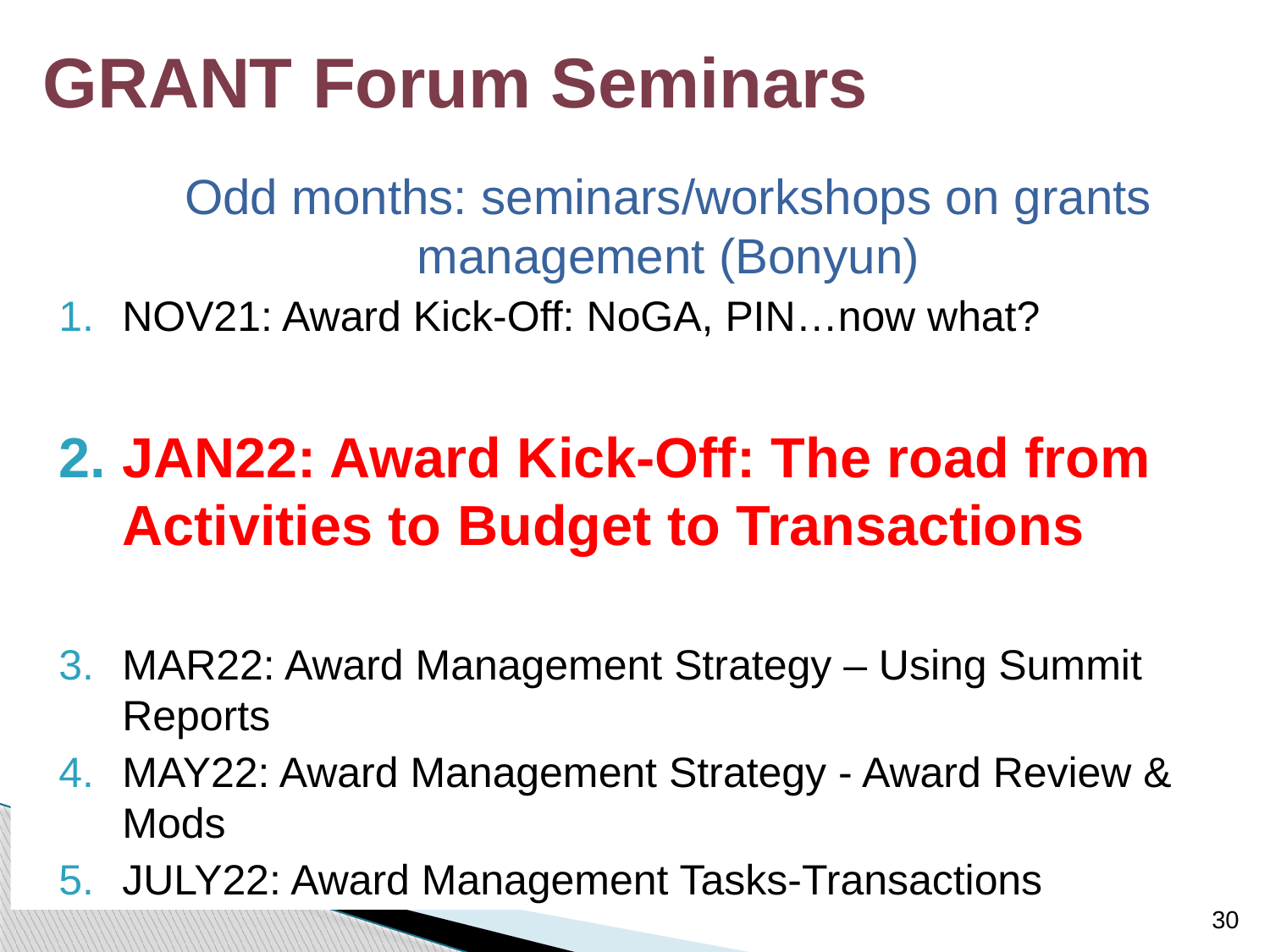

# GRANT Forum Seminars
Odd months: seminars/workshops on grants management (Bonyun)
NOV21: Award Kick-Off: NoGA, PIN…now what?

JAN22: Award Kick-Off: The road from Activities to Budget to Transactions

MAR22: Award Management Strategy – Using Summit Reports
MAY22: Award Management Strategy - Award Review & Mods
JULY22: Award Management Tasks-Transactions
30